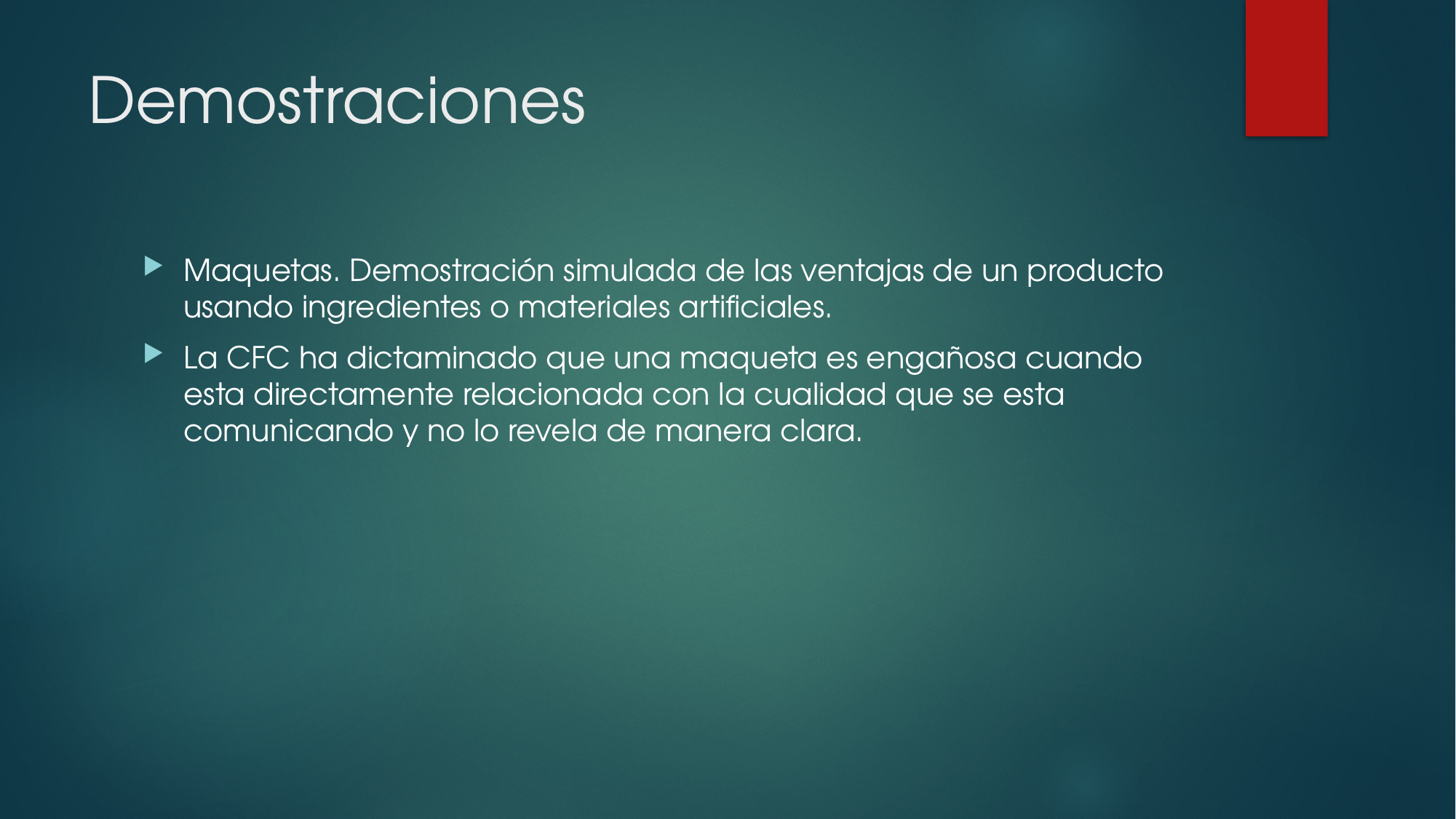

# Demostraciones
Maquetas. Demostración simulada de las ventajas de un producto usando ingredientes o materiales artificiales.
La CFC ha dictaminado que una maqueta es engañosa cuando esta directamente relacionada con la cualidad que se esta comunicando y no lo revela de manera clara.